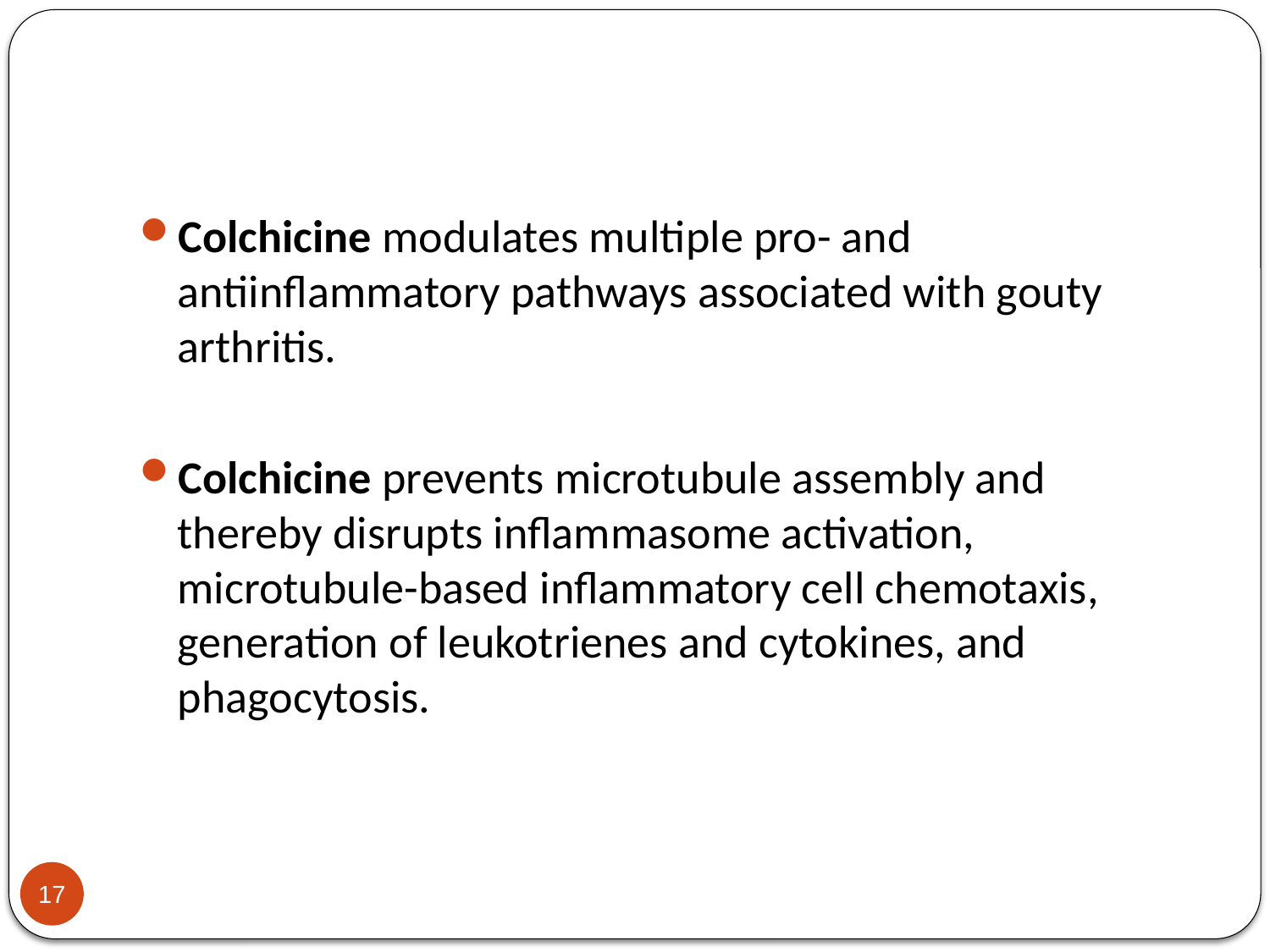

#
Colchicine modulates multiple pro- and antiinflammatory pathways associated with gouty arthritis.

Colchicine prevents microtubule assembly and thereby disrupts inflammasome activation, microtubule-based inflammatory cell chemotaxis, generation of leukotrienes and cytokines, and phagocytosis.
17